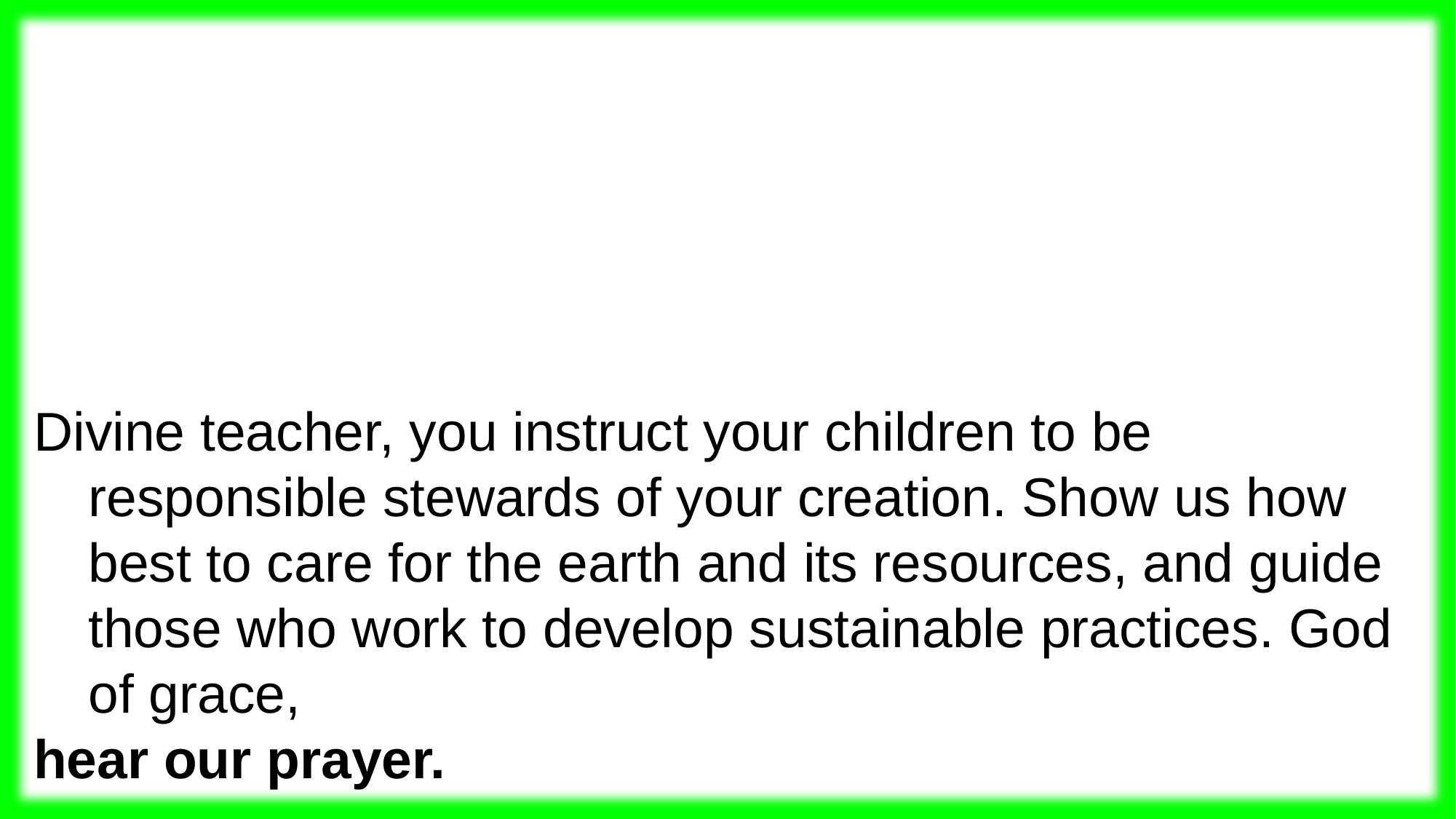

Divine teacher, you instruct your children to be responsible stewards of your creation. Show us how best to care for the earth and its resources, and guide those who work to develop sustainable practices. God of grace,
hear our prayer.